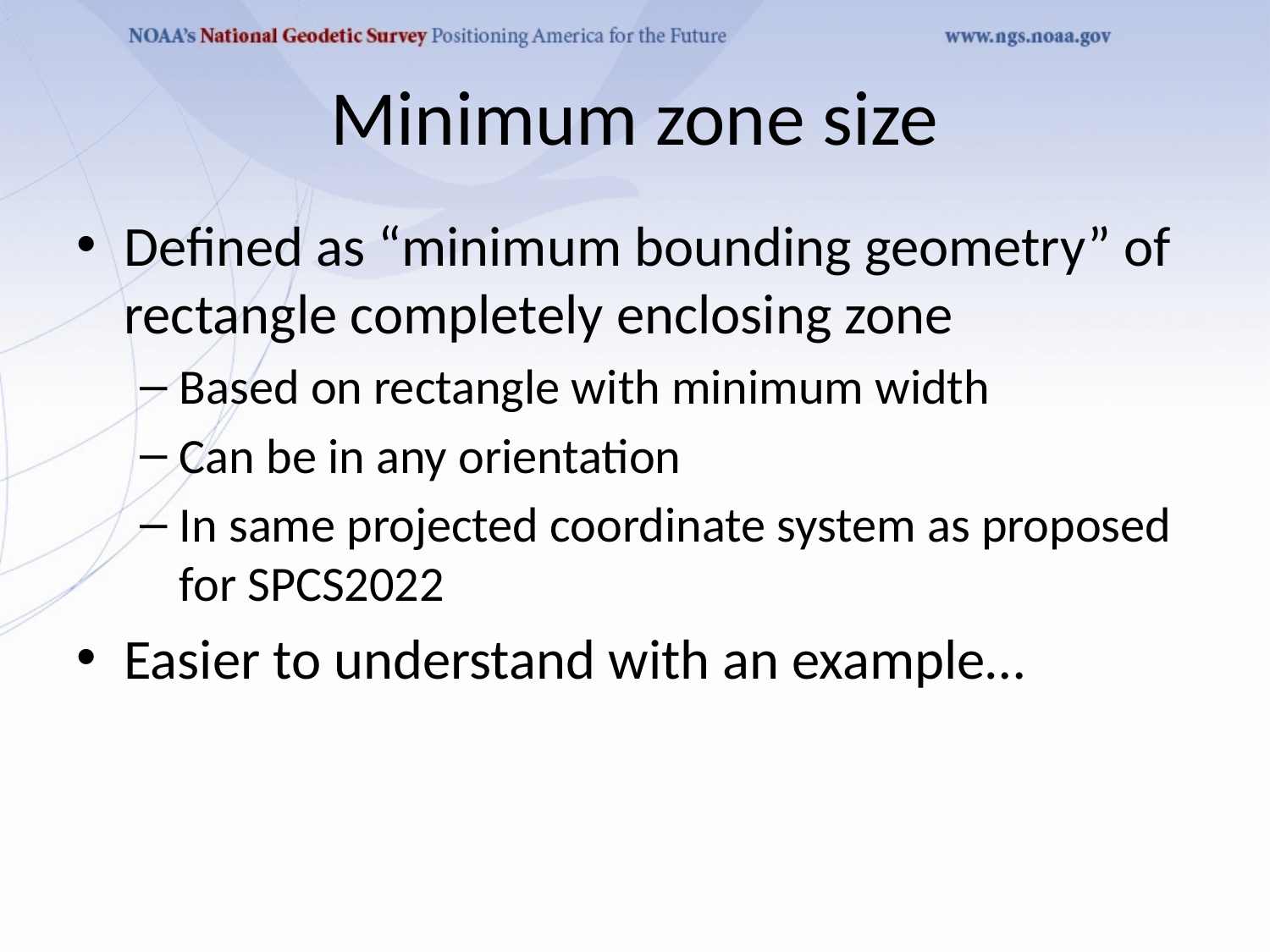

# Minimum zone size
Defined as “minimum bounding geometry” of rectangle completely enclosing zone
Based on rectangle with minimum width
Can be in any orientation
In same projected coordinate system as proposed for SPCS2022
Easier to understand with an example…